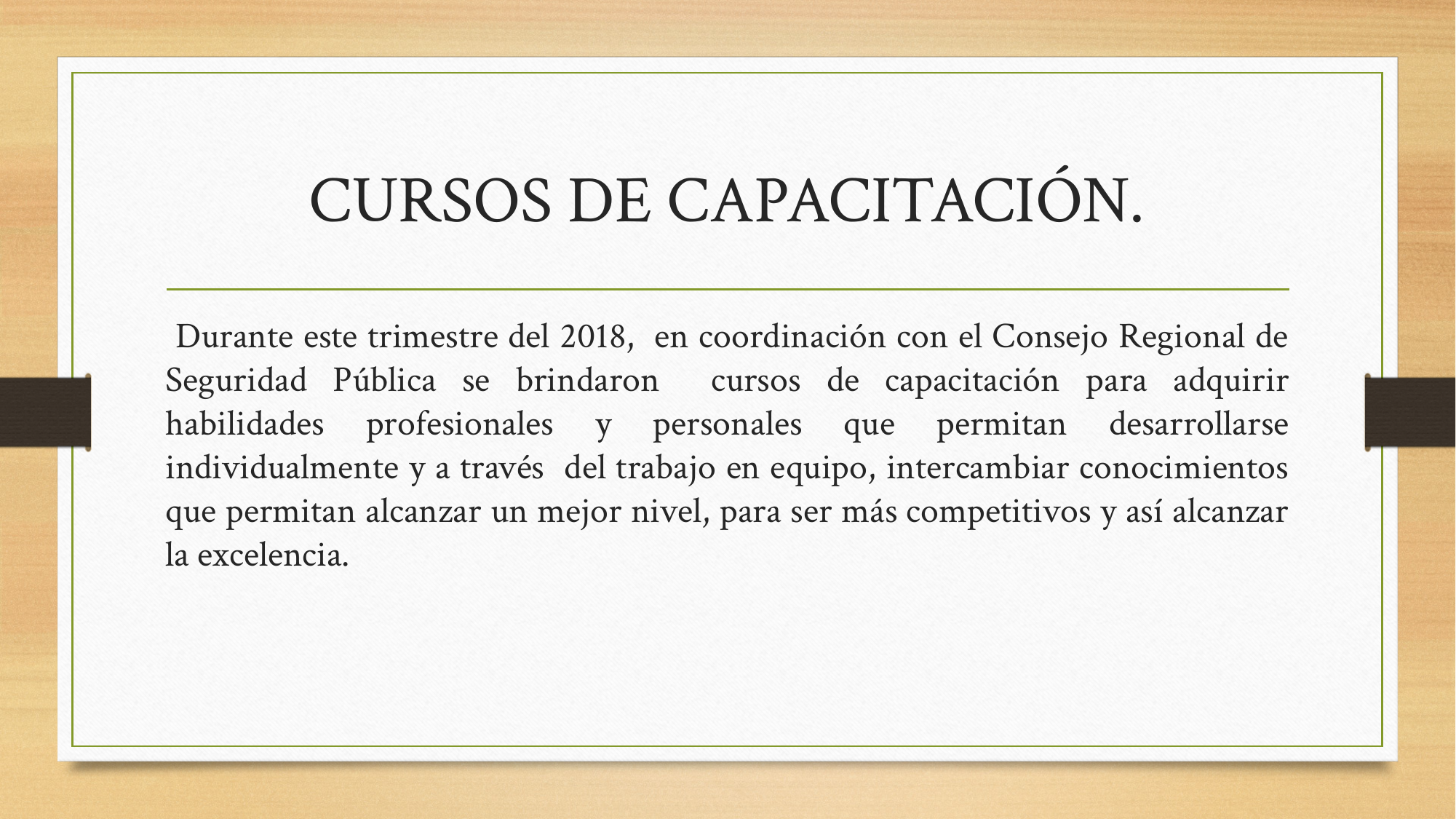

# CURSOS DE CAPACITACIÓN.
 Durante este trimestre del 2018,  en coordinación con el Consejo Regional de Seguridad Pública se brindaron  cursos de capacitación para adquirir habilidades profesionales y personales que permitan desarrollarse individualmente y a través  del trabajo en equipo, intercambiar conocimientos que permitan alcanzar un mejor nivel, para ser más competitivos y así alcanzar la excelencia.